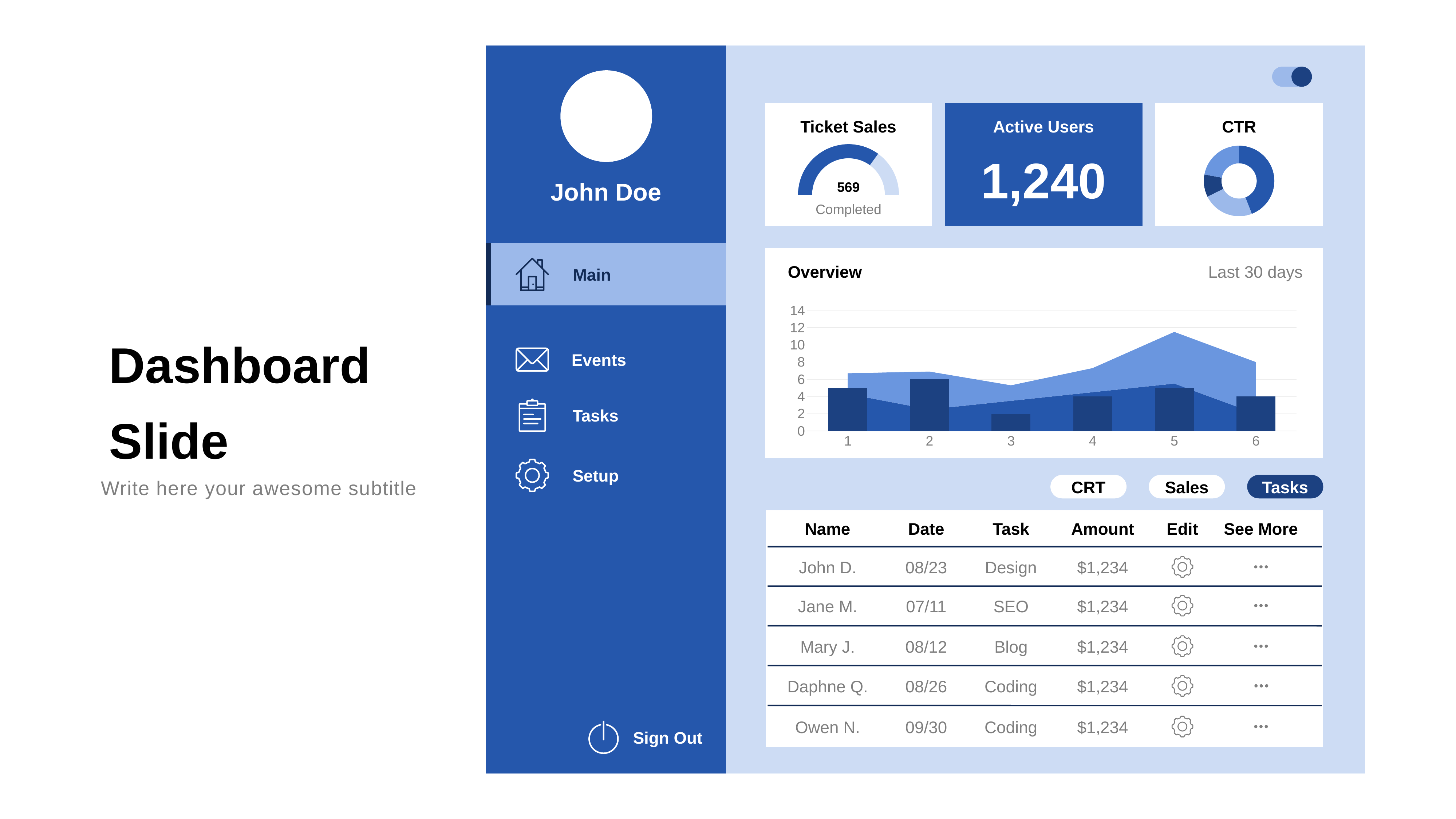

c

Ticket Sales
Active Users
CTR

### Chart

| Category | Sales |
|---|---|
| Subtitle 01 | 6.0 |
| Subtitle 02 | 3.2 |
| Subtitle 03 | 1.4 |
| Subtitle 04 | 3.0 |
1,240
John Doe
569
Completed

Overview
Last 30 days
Main

### Chart

| Category | Series 1 | Series 2 | Series 3 |
|---|---|---|---|
| 1 | 4.3 | 2.4 | 5.0 |
| 2 | 2.5 | 4.4 | 6.0 |
| 3 | 3.5 | 1.8 | 2.0 |
| 4 | 4.5 | 2.8 | 4.0 |
| 5 | 5.5 | 6.0 | 5.0 |
| 6 | 2.0 | 6.0 | 4.0 |
Dashboard
Slide
Events

Tasks

Setup
Write here your awesome subtitle
CRT
Sales
Tasks

Name
Date
Task
Amount
Edit
See More

John D.
08/23
Design
$1,234

Jane M.
07/11
SEO
$1,234

Mary J.
08/12
Blog
$1,234

Daphne Q.
08/26
Coding
$1,234

Owen N.
09/30
Coding
$1,234

Sign Out